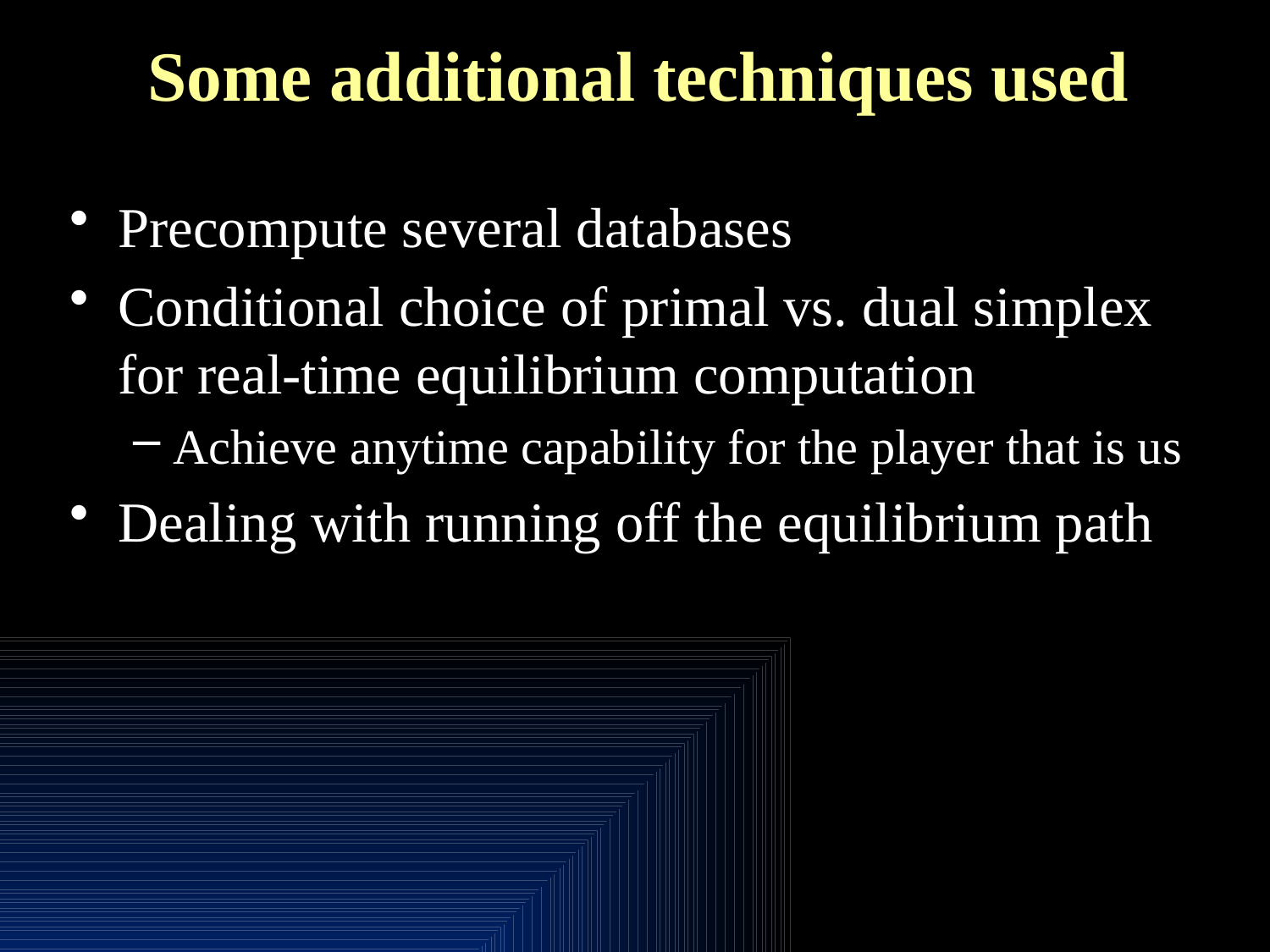

# Some additional techniques used
Precompute several databases
Conditional choice of primal vs. dual simplex for real-time equilibrium computation
Achieve anytime capability for the player that is us
Dealing with running off the equilibrium path